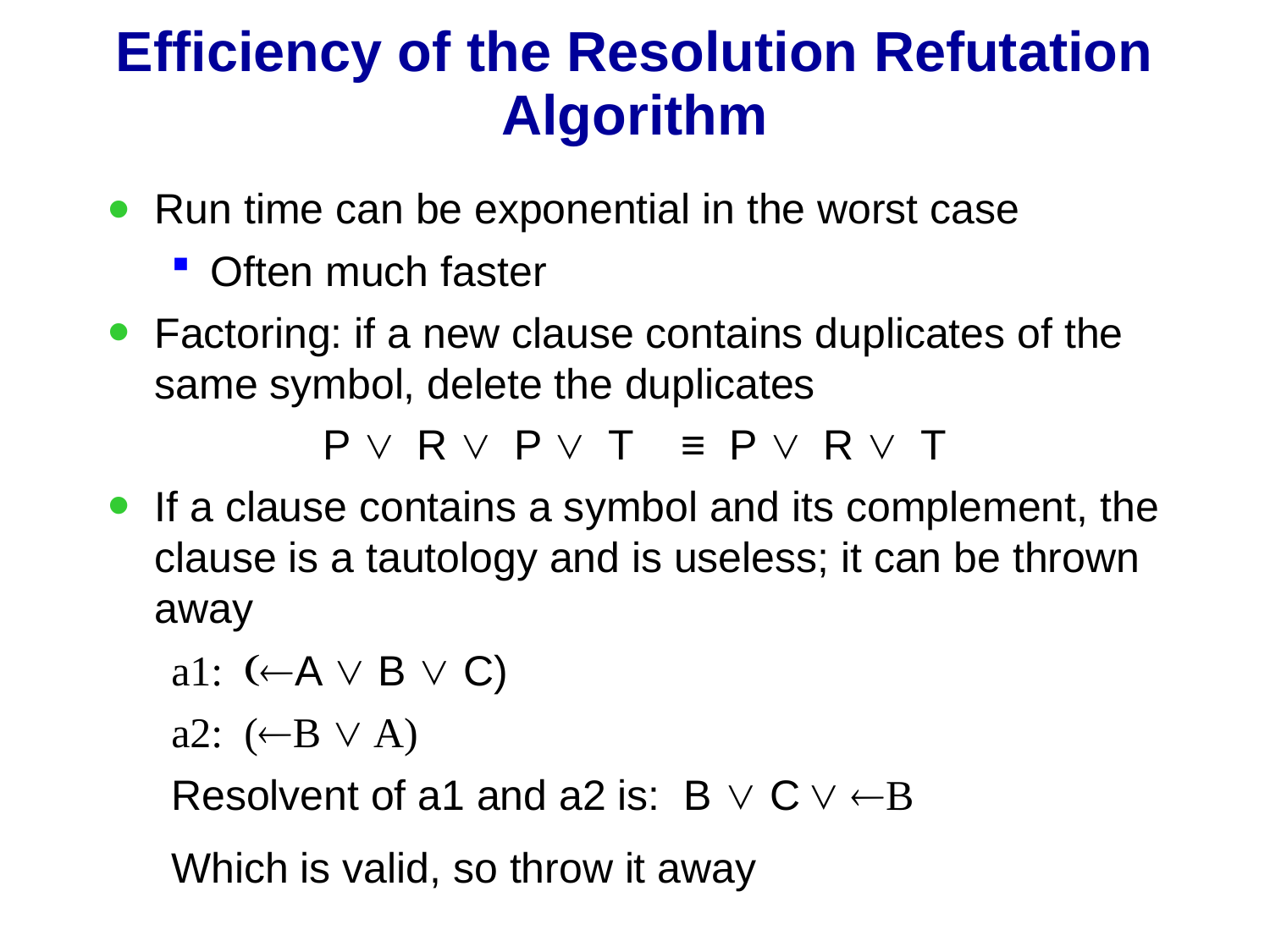

# Efficiency of the Resolution Refutation Algorithm
Run time can be exponential in the worst case
Often much faster
Factoring: if a new clause contains duplicates of the same symbol, delete the duplicates
P ∨ R ∨ P ∨ T    ≡  P ∨ R ∨ T
If a clause contains a symbol and its complement, the clause is a tautology and is useless; it can be thrown away
a1:  (←A ∨ B ∨ C)
a2:  (←B ∨ A)
Resolvent of a1 and a2 is:  B ∨ C ∨ ←B
Which is valid, so throw it away